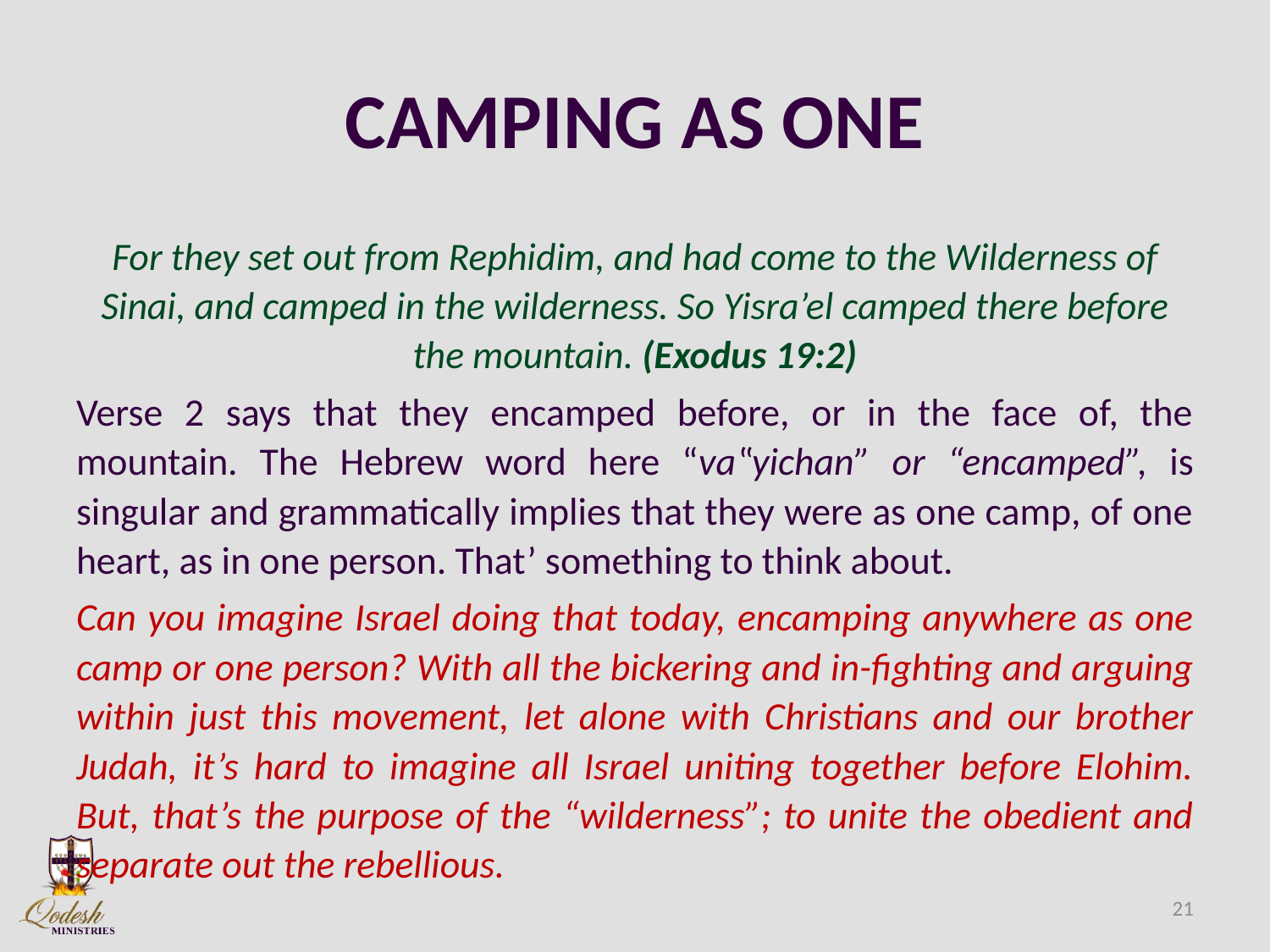

# CAMPING AS ONE
For they set out from Rephidim, and had come to the Wilderness of Sinai, and camped in the wilderness. So Yisra’el camped there before the mountain. (Exodus 19:2)
Verse 2 says that they encamped before, or in the face of, the mountain. The Hebrew word here “va‟yichan” or “encamped”, is singular and grammatically implies that they were as one camp, of one heart, as in one person. That’ something to think about.
Can you imagine Israel doing that today, encamping anywhere as one camp or one person? With all the bickering and in-fighting and arguing within just this movement, let alone with Christians and our brother Judah, it’s hard to imagine all Israel uniting together before Elohim. But, that’s the purpose of the “wilderness”; to unite the obedient and separate out the rebellious.

21